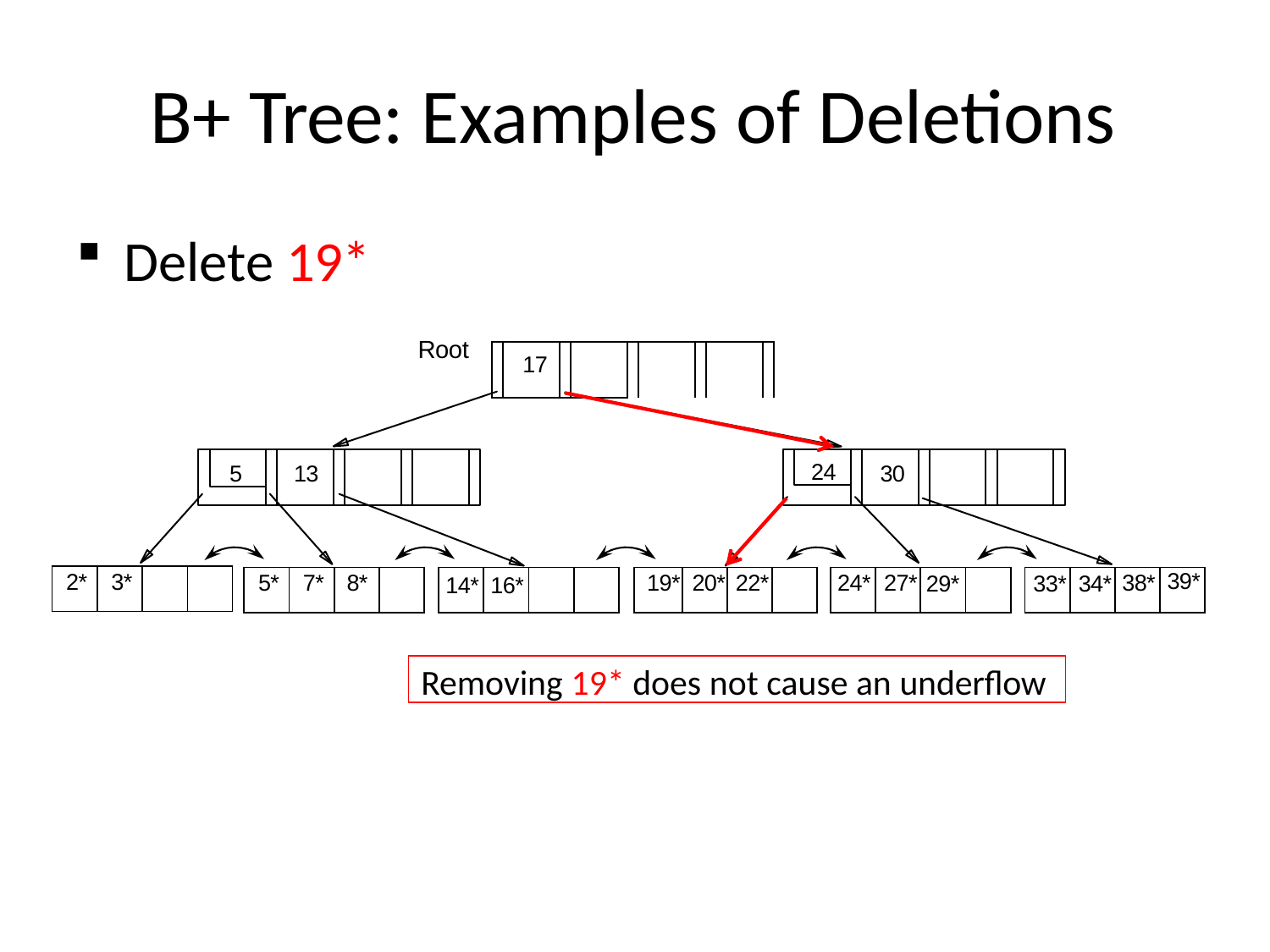

# B+ Tree: Examples of Deletions
Delete 19*
Root
|  | 17 |  |  |  |  |  |  |  |
| --- | --- | --- | --- | --- | --- | --- | --- | --- |

5
24
30
13

| 2\* | 3\* |  |  |
| --- | --- | --- | --- |
| 5\* | 7\* | 8\* |  |
| --- | --- | --- | --- |
| 14\* | 16\* |  |  |
| --- | --- | --- | --- |
| 19\* | 20\* | 22\* |  |
| --- | --- | --- | --- |
| 24\* | 27\* | 29\* |  |
| --- | --- | --- | --- |
| 33\* | 34\* | 38\* | 39\* |
| --- | --- | --- | --- |
Removing 19* does not cause an underflow